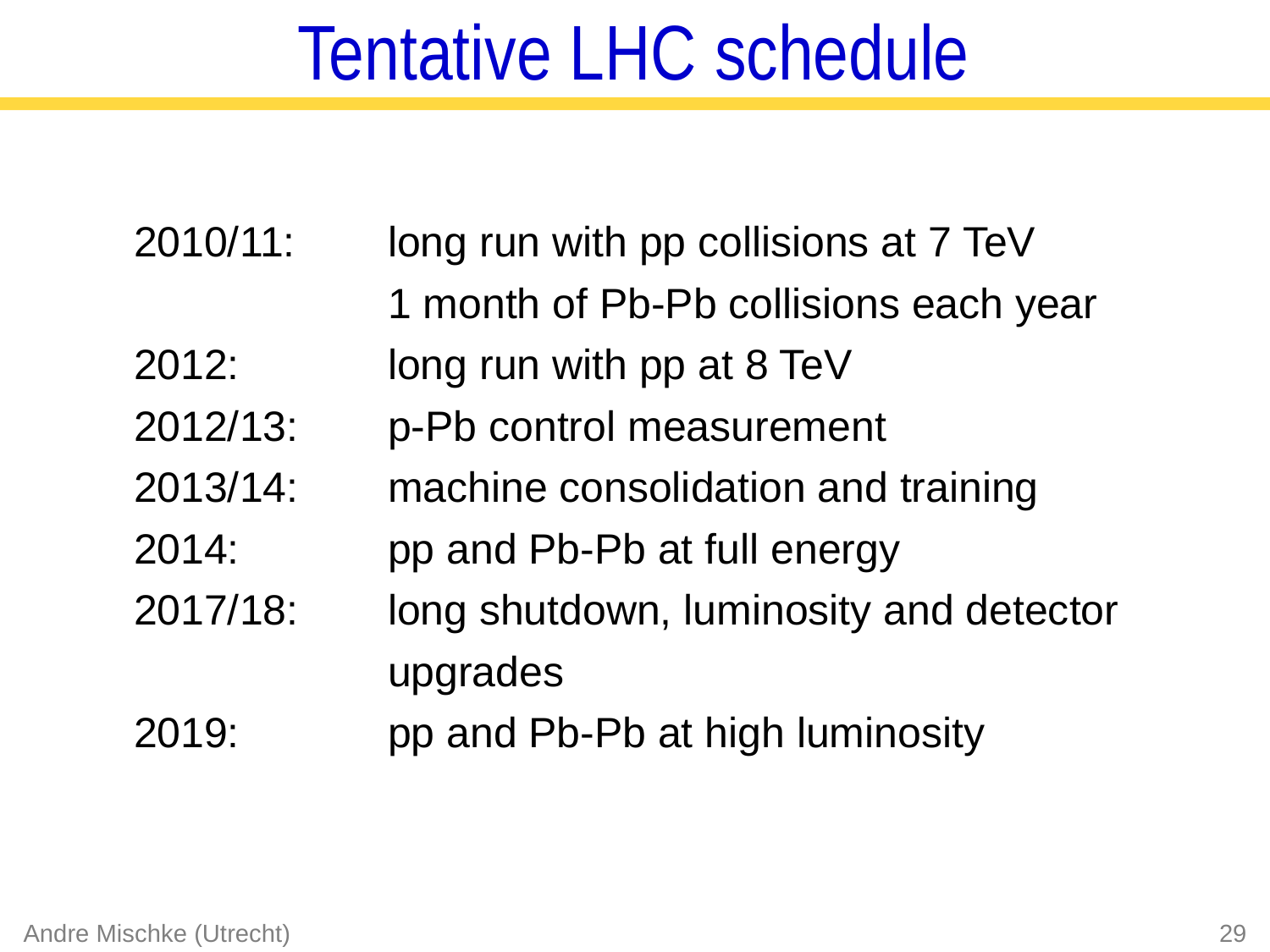

Tentative LHC schedule
2010/11:	long run with pp collisions at 7 TeV
		1 month of Pb-Pb collisions each year
2012:		long run with pp at 8 TeV
2012/13:	p-Pb control measurement
2013/14:	machine consolidation and training
2014:		pp and Pb-Pb at full energy
2017/18:	long shutdown, luminosity and detector
		upgrades
2019:		pp and Pb-Pb at high luminosity

Andre Mischke (Utrecht)
29